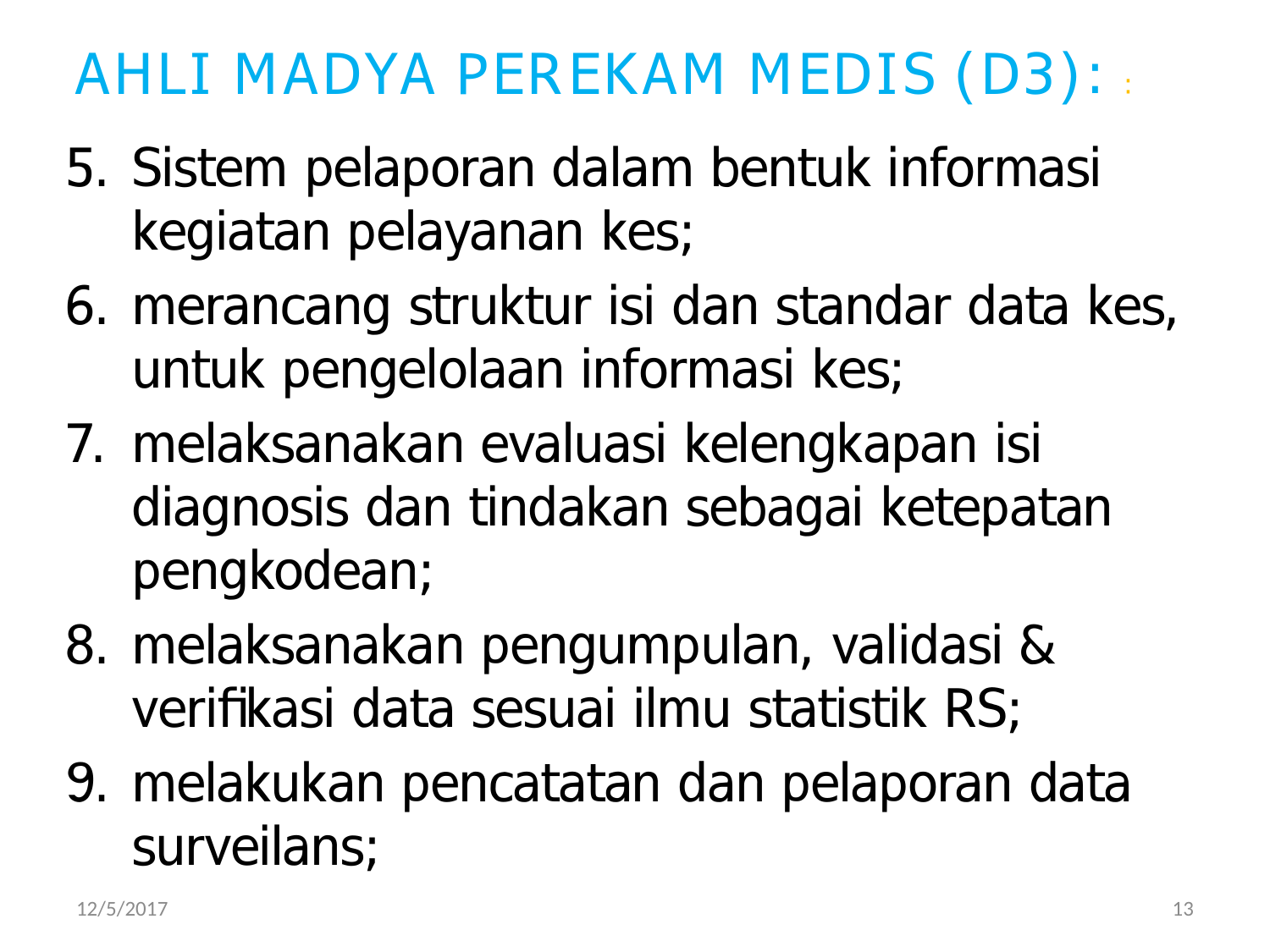

Ahli madya perekam medis (d3): :
Sistem pelaporan dalam bentuk informasi kegiatan pelayanan kes;
merancang struktur isi dan standar data kes, untuk pengelolaan informasi kes;
melaksanakan evaluasi kelengkapan isi diagnosis dan tindakan sebagai ketepatan pengkodean;
melaksanakan pengumpulan, validasi & verifikasi data sesuai ilmu statistik RS;
melakukan pencatatan dan pelaporan data surveilans;

12/5/2017
13